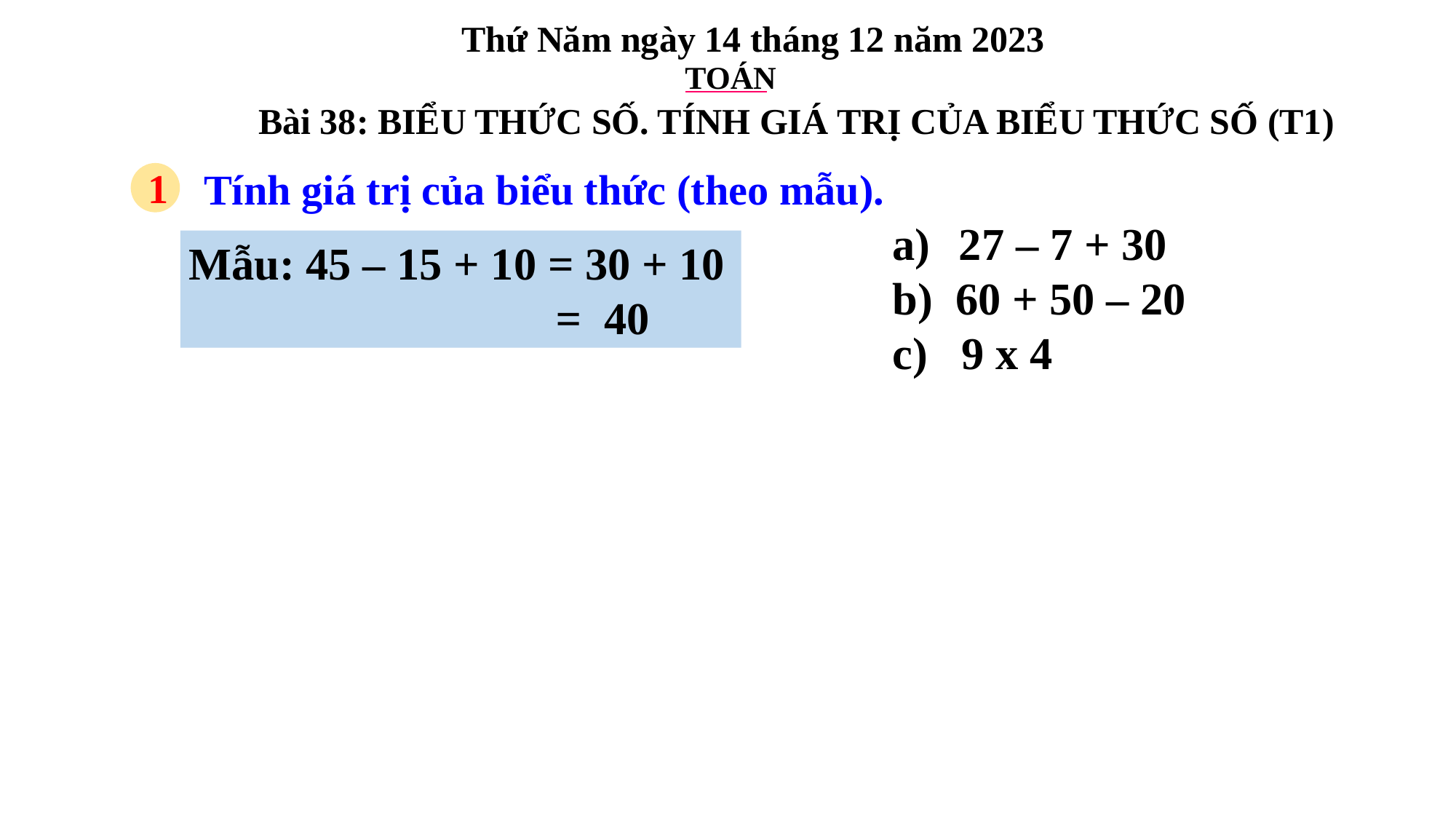

Thứ Năm ngày 14 tháng 12 năm 2023
TOÁN
Bài 38: BIỂU THỨC SỐ. TÍNH GIÁ TRỊ CỦA BIỂU THỨC SỐ (T1)
1

Tính giá trị của biểu thức (theo mẫu).
27 – 7 + 30
b)  60 + 50 – 20
c)   9 x 4
Mẫu: 45 – 15 + 10 = 30 + 10
                                =  40